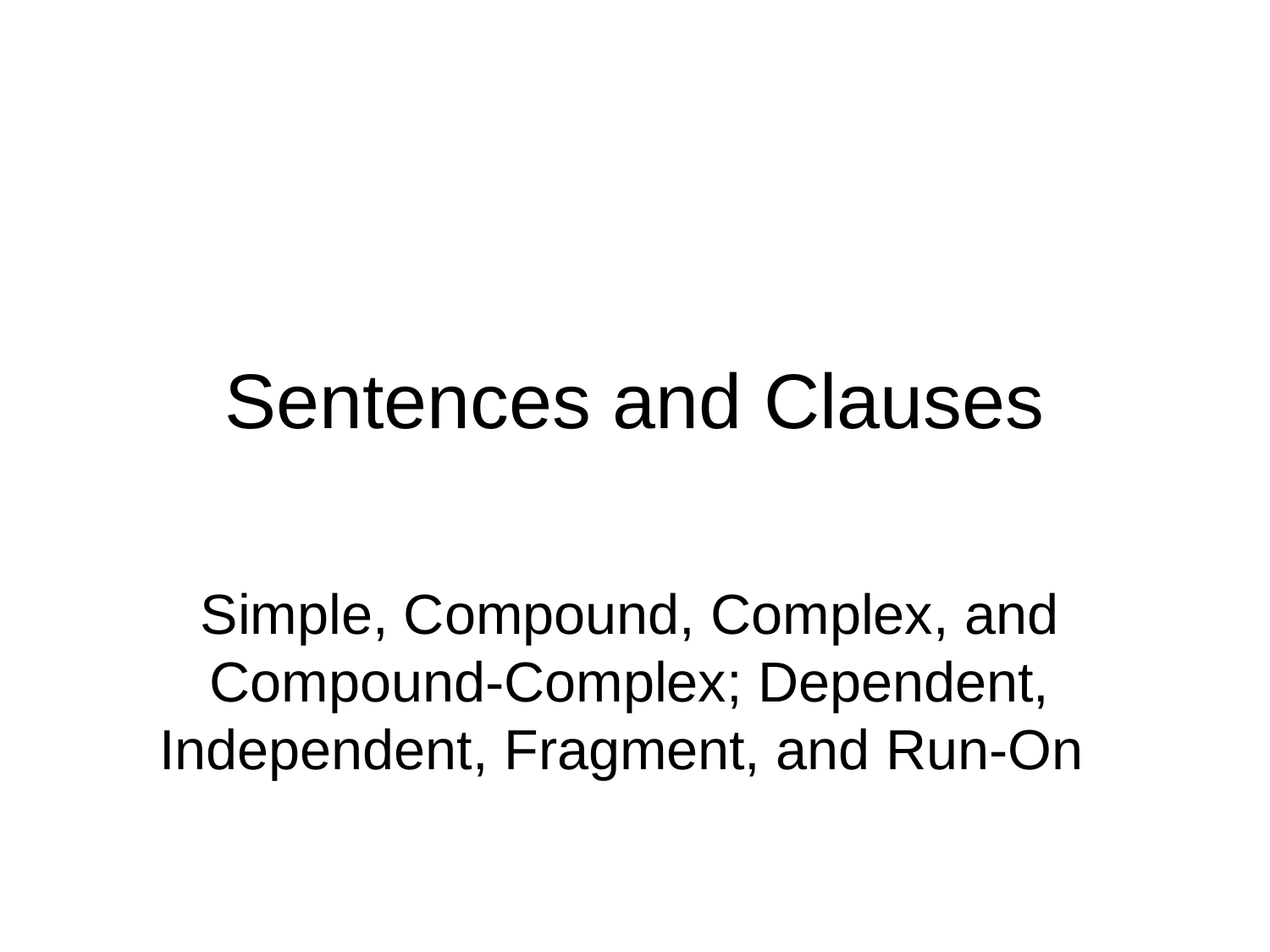

# Sentences and Clauses
Simple, Compound, Complex, and Compound-Complex; Dependent, Independent, Fragment, and Run-On